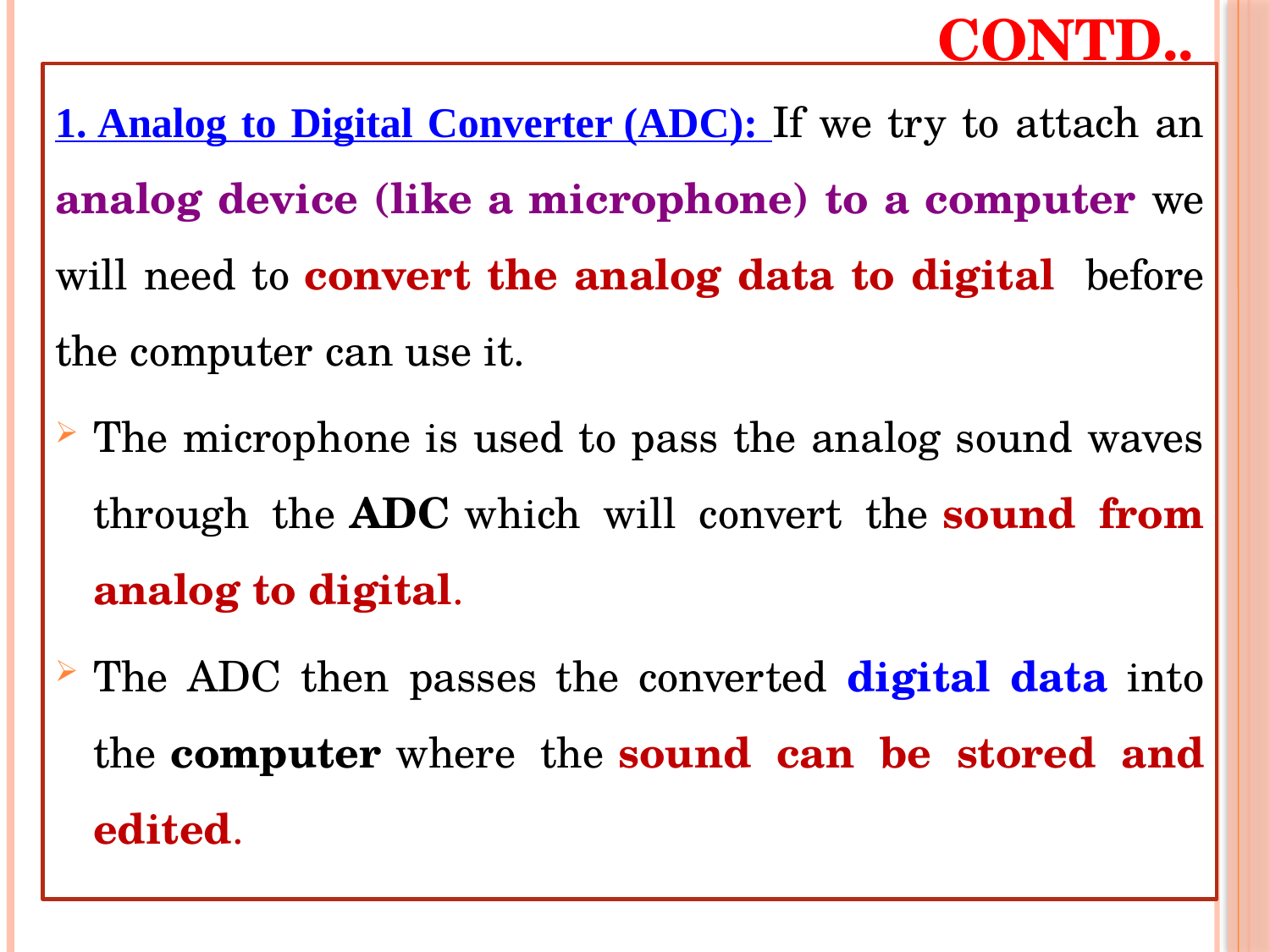

# Contd..
1. Analog to Digital Converter (ADC): If we try to attach an analog device (like a microphone) to a computer we will need to convert the analog data to digital  before the computer can use it.
The microphone is used to pass the analog sound waves through the ADC which will convert the sound from analog to digital.
The ADC then passes the converted digital data into the computer where the sound can be stored and edited.
25